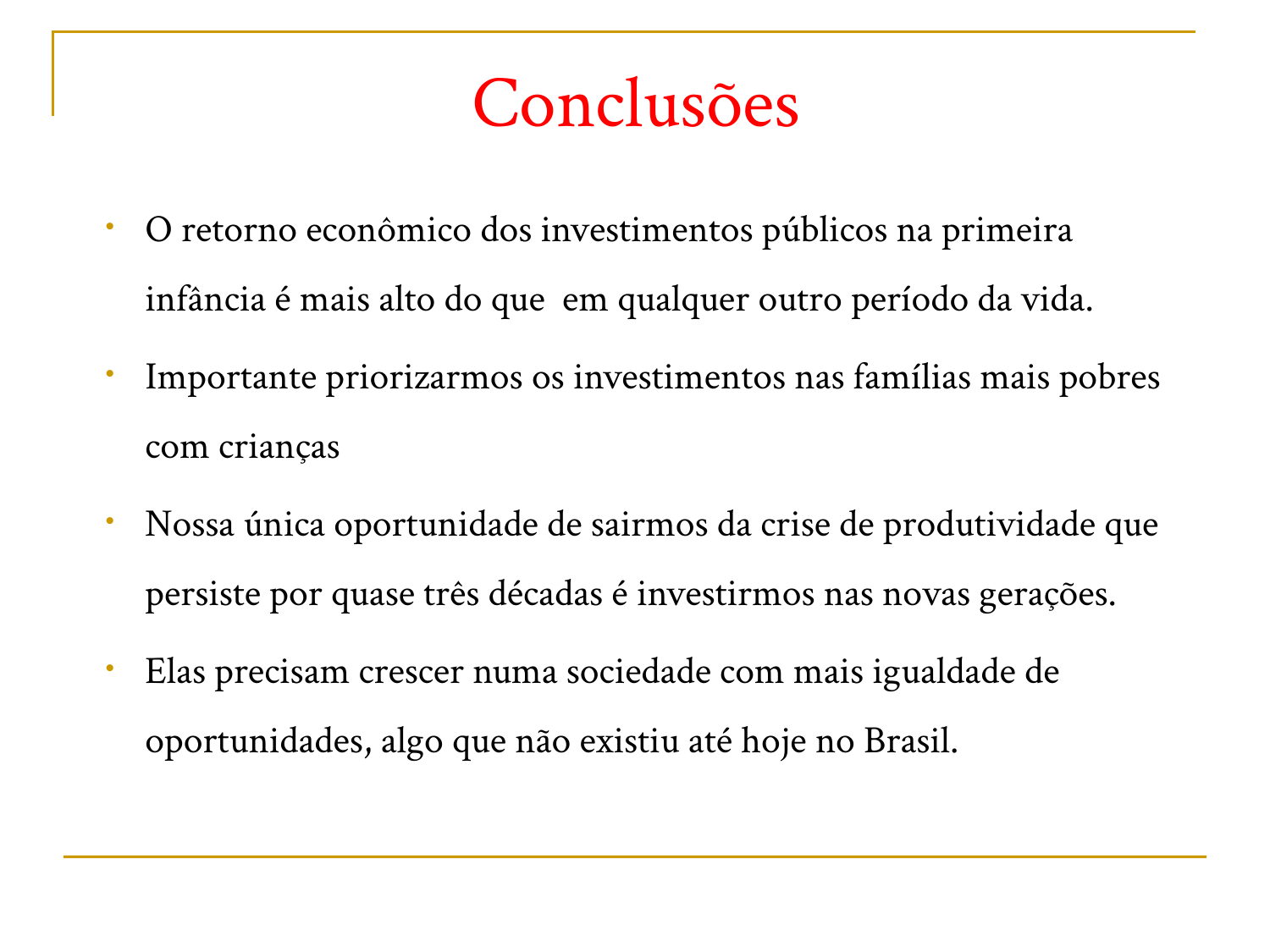

# Conclusões
O retorno econômico dos investimentos públicos na primeira infância é mais alto do que  em qualquer outro período da vida.
Importante priorizarmos os investimentos nas famílias mais pobres com crianças
Nossa única oportunidade de sairmos da crise de produtividade que persiste por quase três décadas é investirmos nas novas gerações.
Elas precisam crescer numa sociedade com mais igualdade de oportunidades, algo que não existiu até hoje no Brasil.